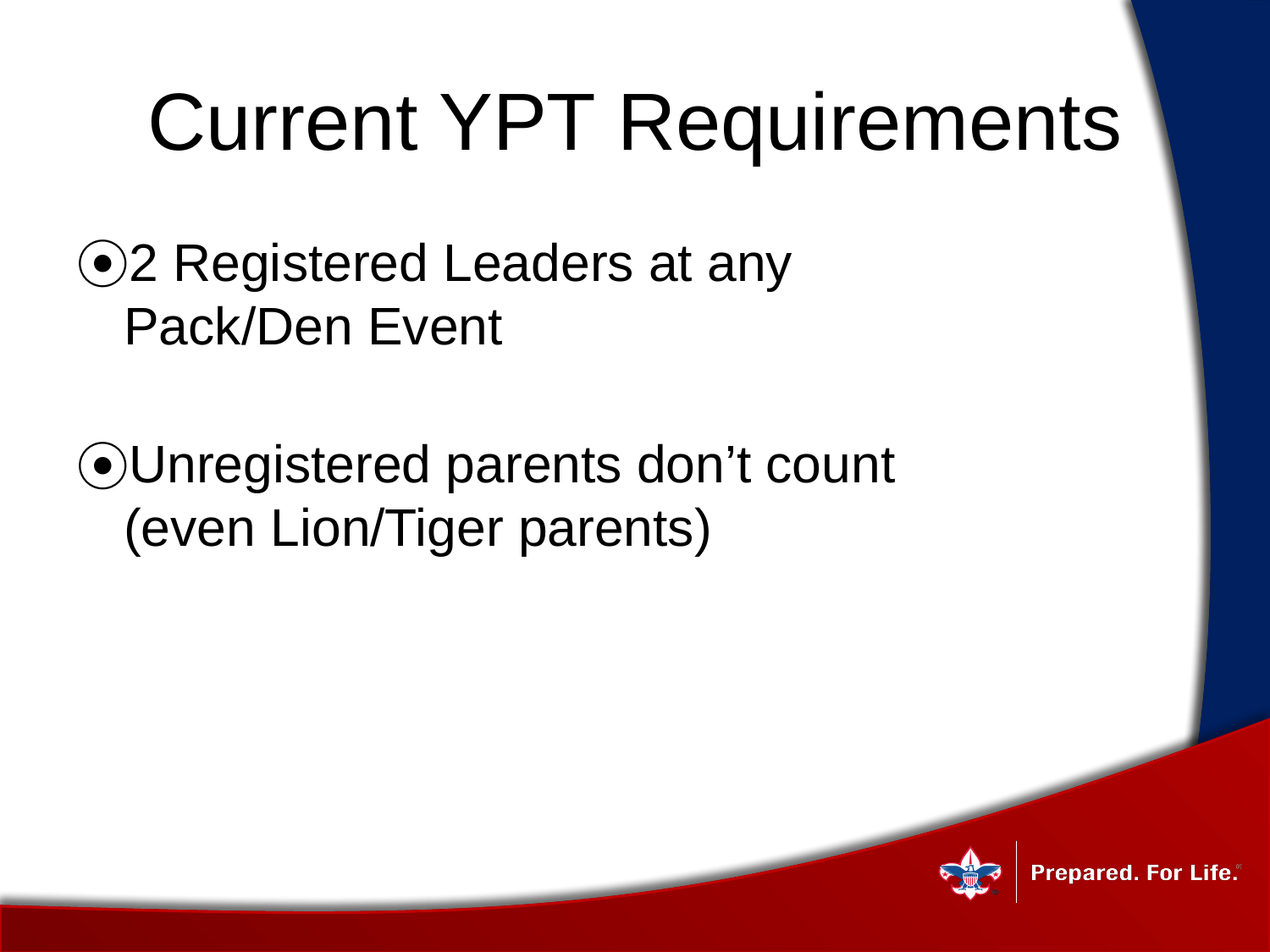

# Current YPT Requirements
2 Registered Leaders at any
Pack/Den Event
Unregistered parents don’t count
(even Lion/Tiger parents)